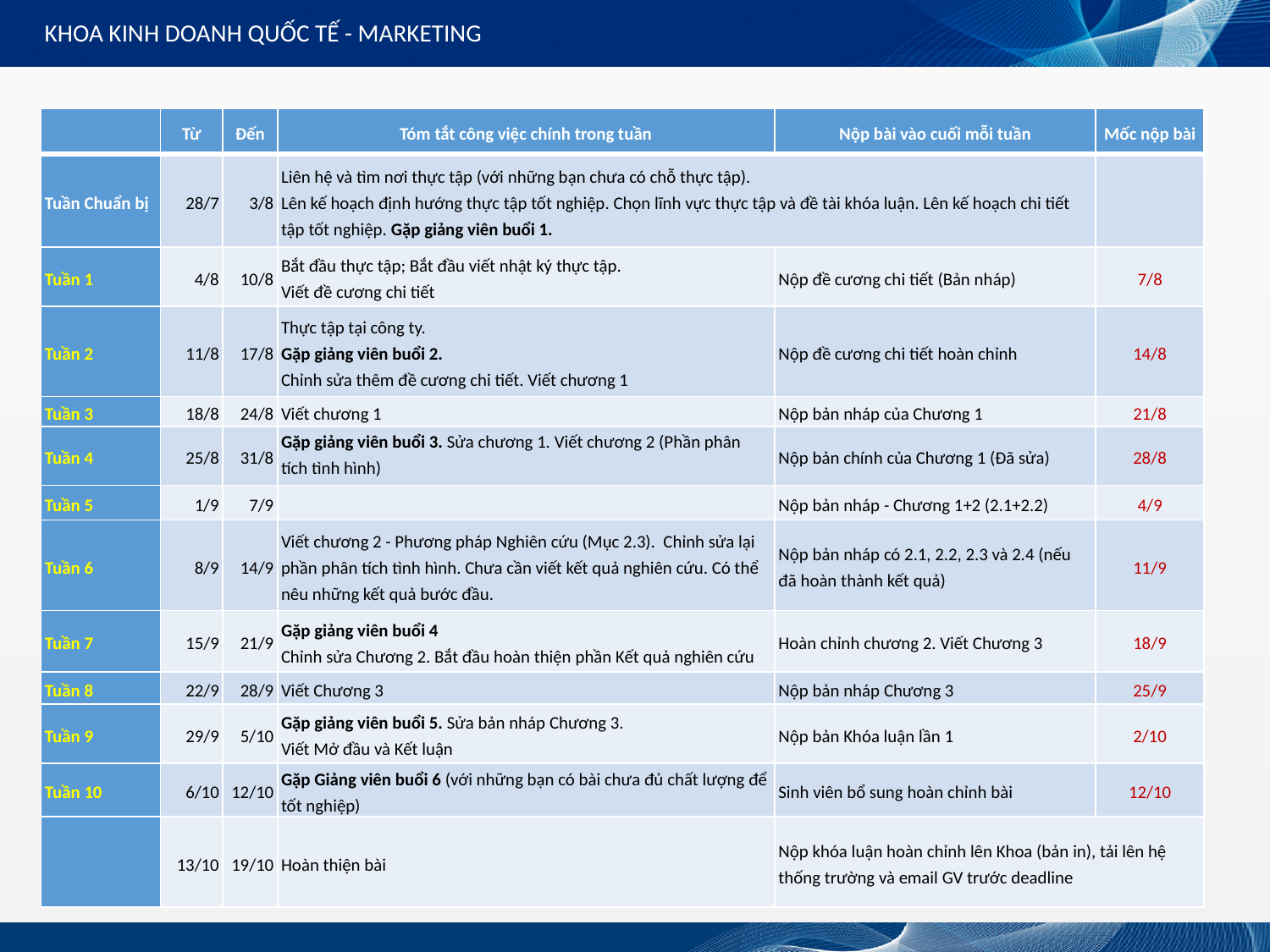

KHOA KINH DOANH QUỐC TẾ - MARKETING
|  | Từ | Đến | Tóm tắt công việc chính trong tuần | Nộp bài vào cuối mỗi tuần | Mốc nộp bài |
| --- | --- | --- | --- | --- | --- |
| Tuần Chuẩn bị | 28/7 | 3/8 | Liên hệ và tìm nơi thực tập (với những bạn chưa có chỗ thực tập). Lên kế hoạch định hướng thực tập tốt nghiệp. Chọn lĩnh vực thực tập và đề tài khóa luận. Lên kế hoạch chi tiết tập tốt nghiệp. Gặp giảng viên buổi 1. |  |  |
| Tuần 1 | 4/8 | 10/8 | Bắt đầu thực tập; Bắt đầu viết nhật ký thực tập. Viết đề cương chi tiết | Nộp đề cương chi tiết (Bản nháp) | 7/8 |
| Tuần 2 | 11/8 | 17/8 | Thực tập tại công ty. Gặp giảng viên buổi 2. Chỉnh sửa thêm đề cương chi tiết. Viết chương 1 | Nộp đề cương chi tiết hoàn chỉnh | 14/8 |
| Tuần 3 | 18/8 | 24/8 | Viết chương 1 | Nộp bản nháp của Chương 1 | 21/8 |
| Tuần 4 | 25/8 | 31/8 | Gặp giảng viên buổi 3. Sửa chương 1. Viết chương 2 (Phần phân tích tình hình) | Nộp bản chính của Chương 1 (Đã sửa) | 28/8 |
| Tuần 5 | 1/9 | 7/9 |  | Nộp bản nháp - Chương 1+2 (2.1+2.2) | 4/9 |
| Tuần 6 | 8/9 | 14/9 | Viết chương 2 - Phương pháp Nghiên cứu (Mục 2.3). Chỉnh sửa lại phần phân tích tình hình. Chưa cần viết kết quả nghiên cứu. Có thể nêu những kết quả bước đầu. | Nộp bản nháp có 2.1, 2.2, 2.3 và 2.4 (nếu đã hoàn thành kết quả) | 11/9 |
| Tuần 7 | 15/9 | 21/9 | Gặp giảng viên buổi 4 Chỉnh sửa Chương 2. Bắt đầu hoàn thiện phần Kết quả nghiên cứu | Hoàn chỉnh chương 2. Viết Chương 3 | 18/9 |
| Tuần 8 | 22/9 | 28/9 | Viết Chương 3 | Nộp bản nháp Chương 3 | 25/9 |
| Tuần 9 | 29/9 | 5/10 | Gặp giảng viên buổi 5. Sửa bản nháp Chương 3. Viết Mở đầu và Kết luận | Nộp bản Khóa luận lần 1 | 2/10 |
| Tuần 10 | 6/10 | 12/10 | Gặp Giảng viên buổi 6 (với những bạn có bài chưa đủ chất lượng để tốt nghiệp) | Sinh viên bổ sung hoàn chỉnh bài | 12/10 |
|  | 13/10 | 19/10 | Hoàn thiện bài | Nộp khóa luận hoàn chỉnh lên Khoa (bản in), tải lên hệ thống trường và email GV trước deadline |  |